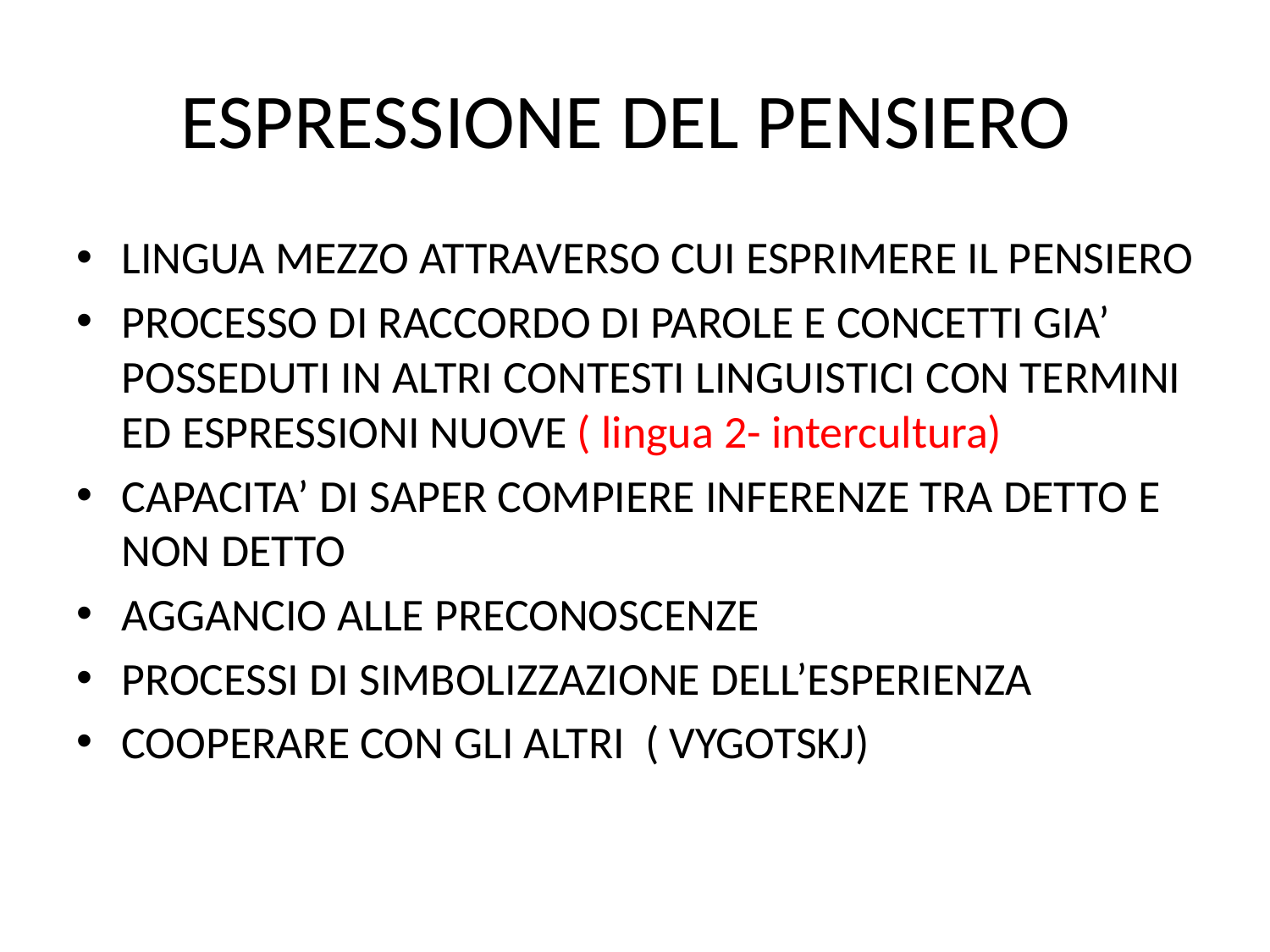

# ESPRESSIONE DEL PENSIERO
LINGUA MEZZO ATTRAVERSO CUI ESPRIMERE IL PENSIERO
PROCESSO DI RACCORDO DI PAROLE E CONCETTI GIA’ POSSEDUTI IN ALTRI CONTESTI LINGUISTICI CON TERMINI ED ESPRESSIONI NUOVE ( lingua 2- intercultura)
CAPACITA’ DI SAPER COMPIERE INFERENZE TRA DETTO E NON DETTO
AGGANCIO ALLE PRECONOSCENZE
PROCESSI DI SIMBOLIZZAZIONE DELL’ESPERIENZA
COOPERARE CON GLI ALTRI  ( VYGOTSKJ)